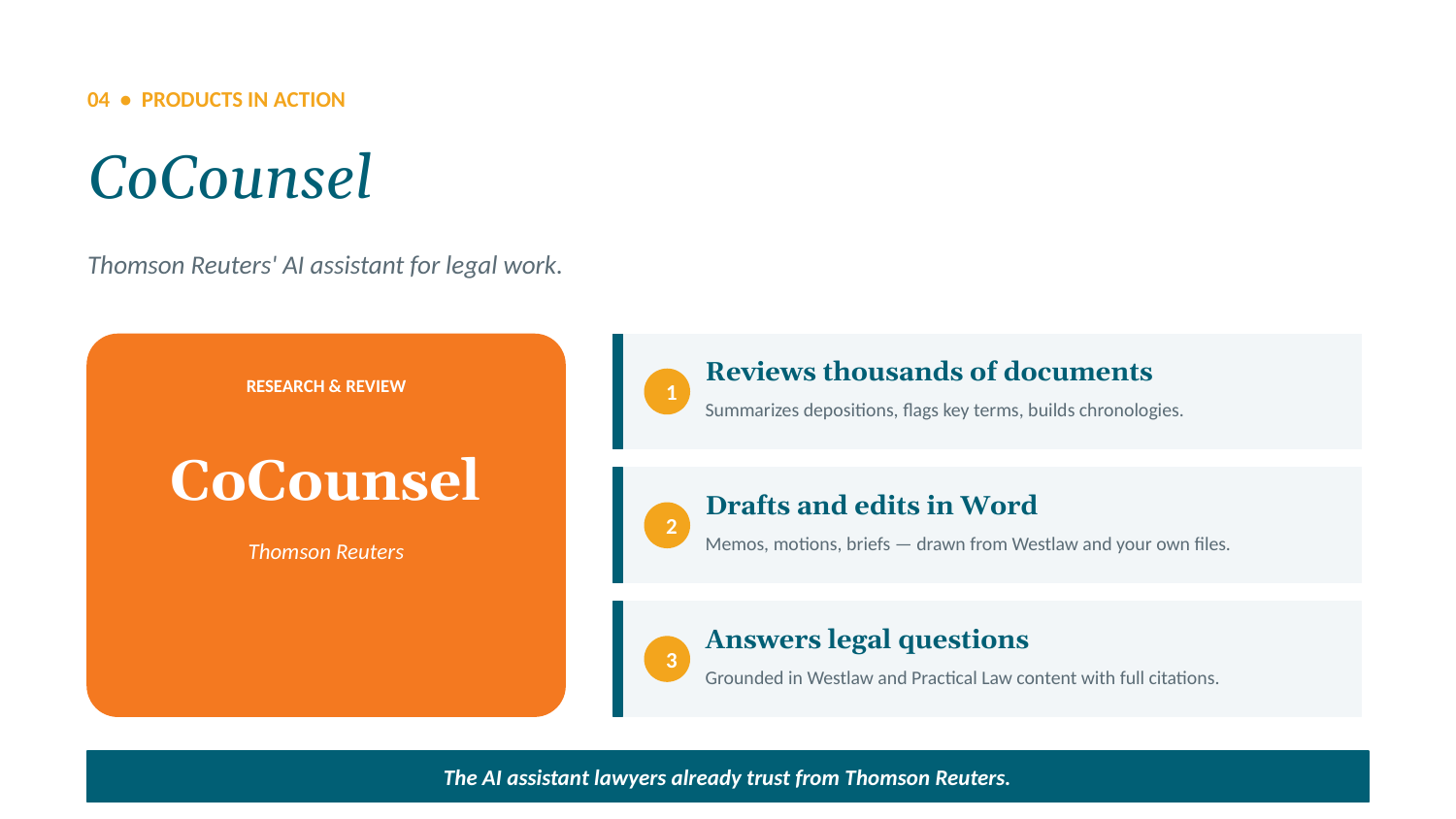

04  •  PRODUCTS IN ACTION
CoCounsel
Thomson Reuters' AI assistant for legal work.

Reviews thousands of documents
RESEARCH & REVIEW
1
Summarizes depositions, flags key terms, builds chronologies.
CoCounsel

Drafts and edits in Word
2
Thomson Reuters
Memos, motions, briefs — drawn from Westlaw and your own files.

Answers legal questions
3
Grounded in Westlaw and Practical Law content with full citations.

The AI assistant lawyers already trust from Thomson Reuters.